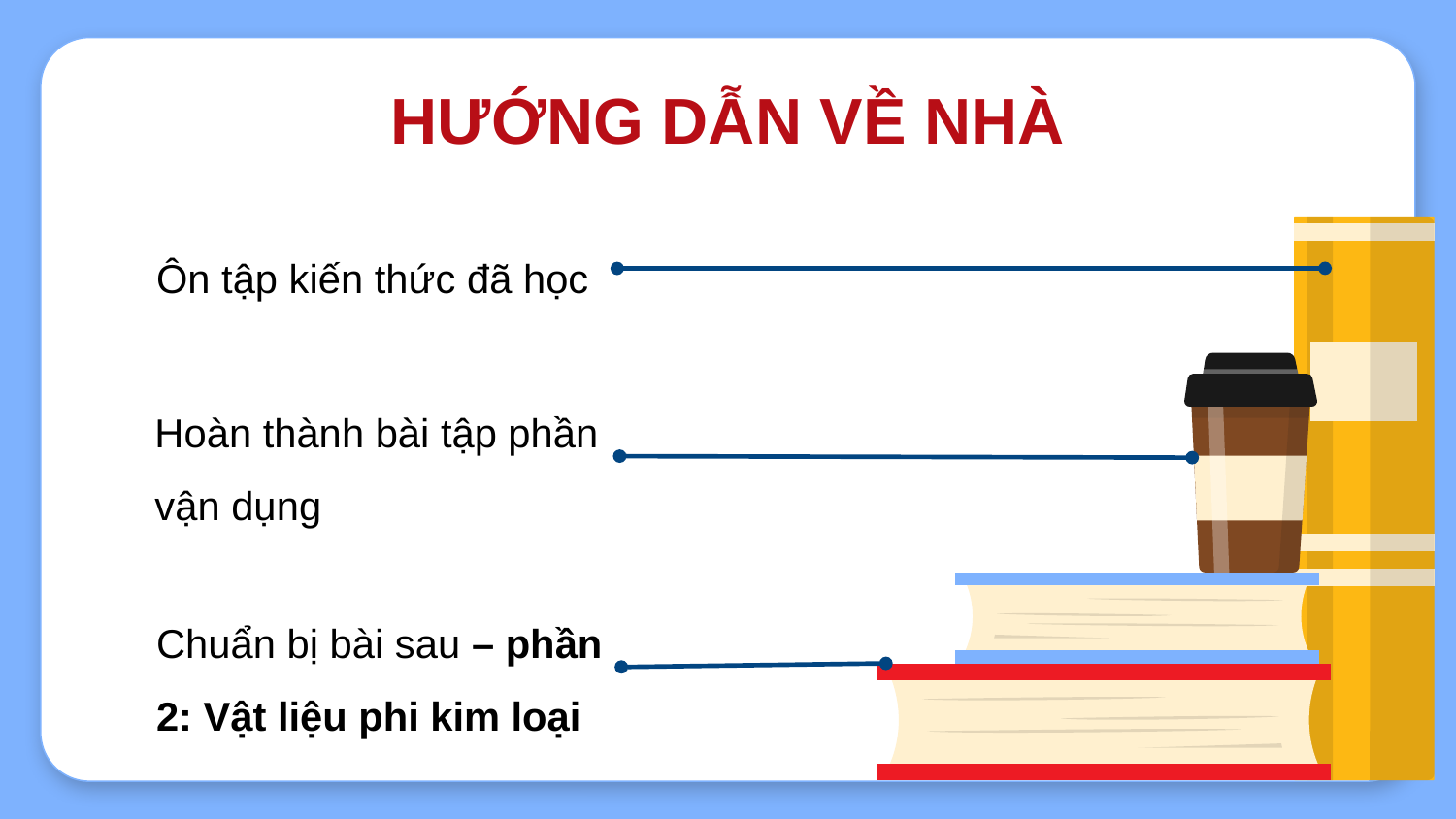

HƯỚNG DẪN VỀ NHÀ

Ôn tập kiến thức đã học

Hoàn thành bài tập phần vận dụng

Chuẩn bị bài sau – phần 2: Vật liệu phi kim loại